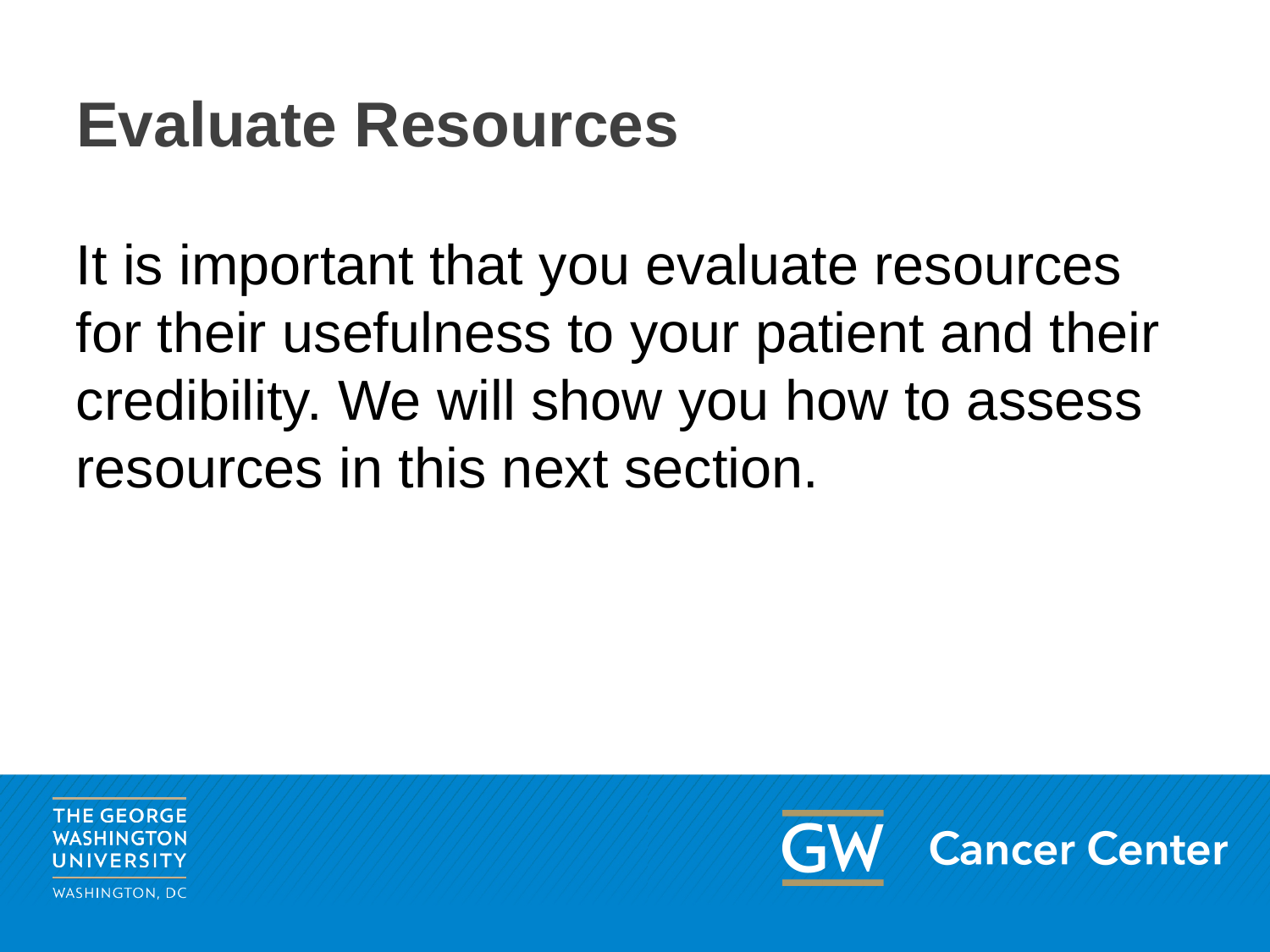

# Evaluate Resources
It is important that you evaluate resources for their usefulness to your patient and their credibility. We will show you how to assess resources in this next section.